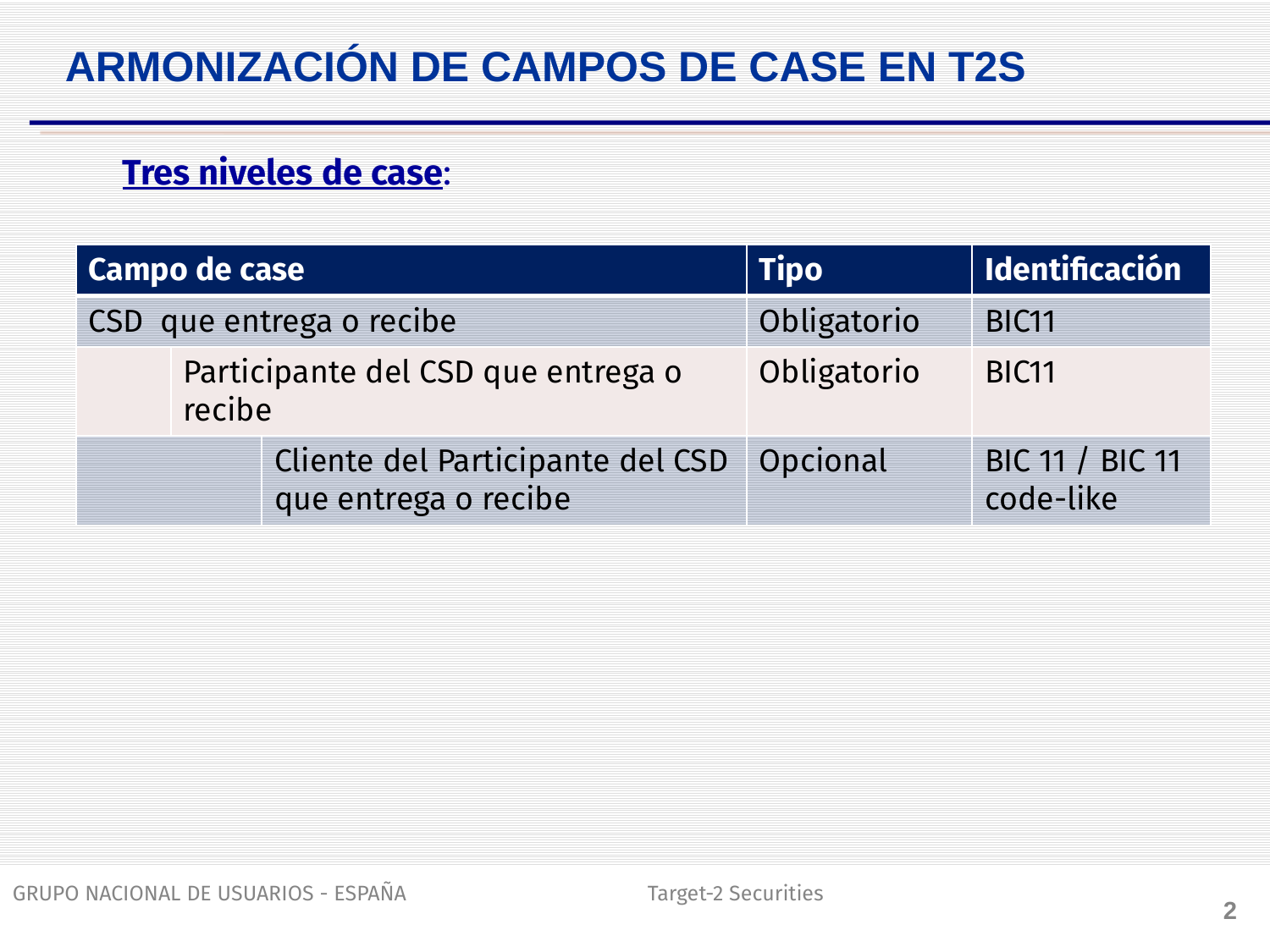

ARMONIZACIÓN DE CAMPOS DE CASE EN T2S
Tres niveles de case:

| Campo de case |  |  | Tipo | Identificación |
| --- | --- | --- | --- | --- |
| CSD que entrega o recibe |  |  | Obligatorio | BIC11 |
|  | Participante del CSD que entrega o recibe |  | Obligatorio | BIC11 |
|  |  | Cliente del Participante del CSD que entrega o recibe | Opcional | BIC 11 / BIC 11 code-like |
2